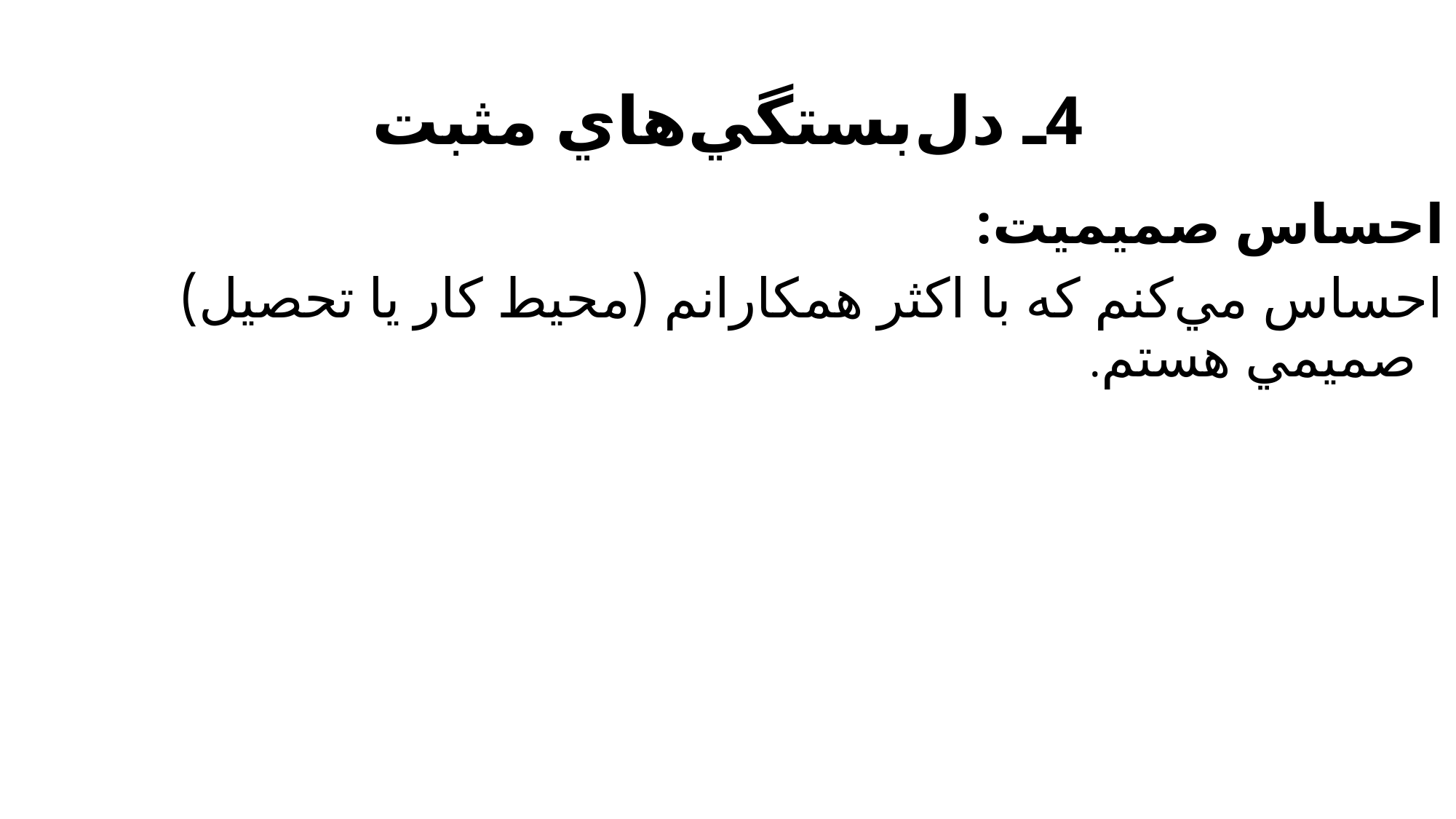

# 4ـ دل‌بستگي‌هاي مثبت
احساس صميميت:
احساس مي‌كنم كه با اكثر همكارانم (محيط كار يا تحصيل) صميمي هستم.